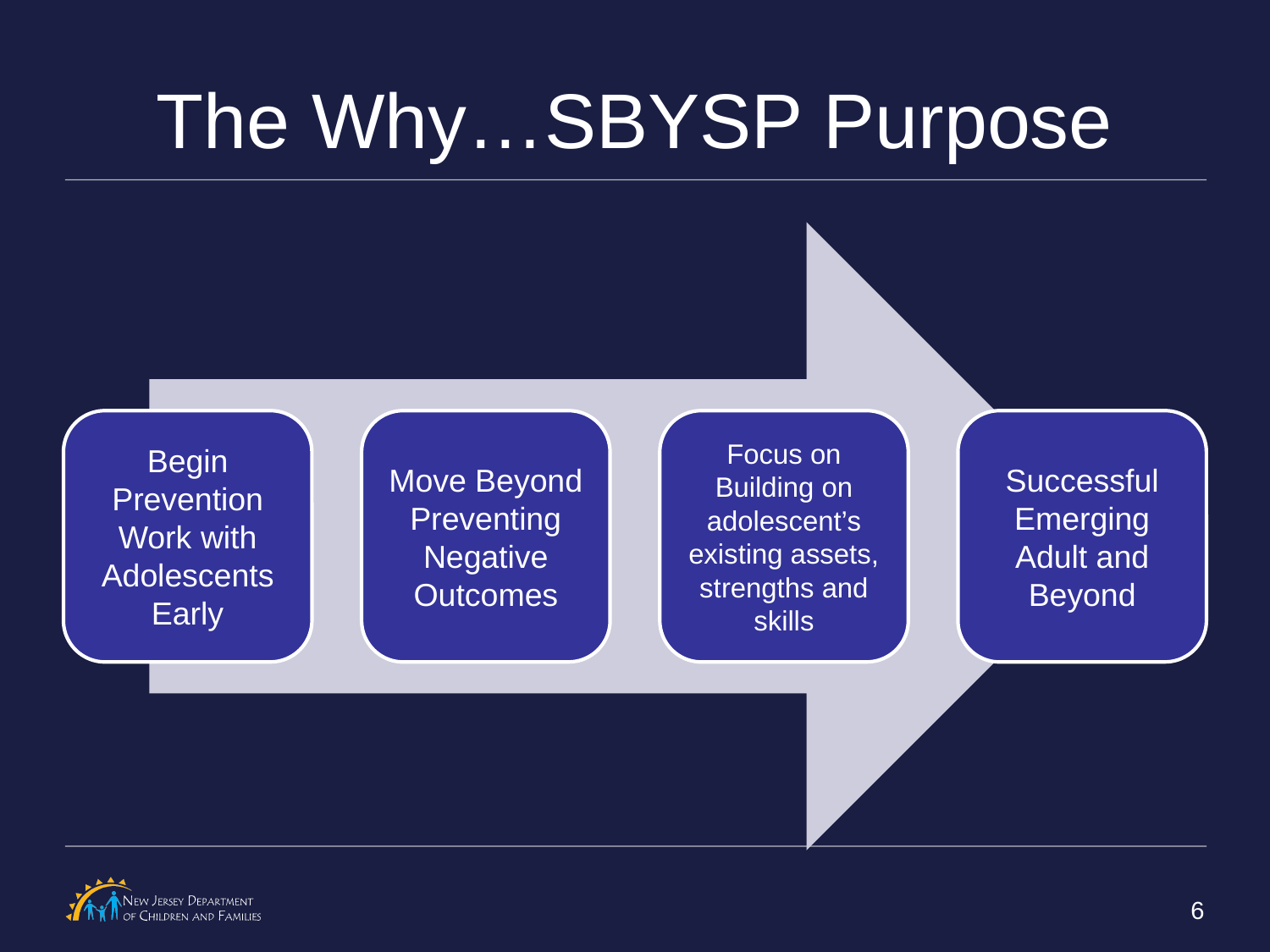

# The Why…SBYSP Purpose
Begin Prevention Work with Adolescents Early
Move Beyond Preventing Negative Outcomes
Focus on Building on adolescent’s existing assets, strengths and skills
Successful Emerging Adult and Beyond
6